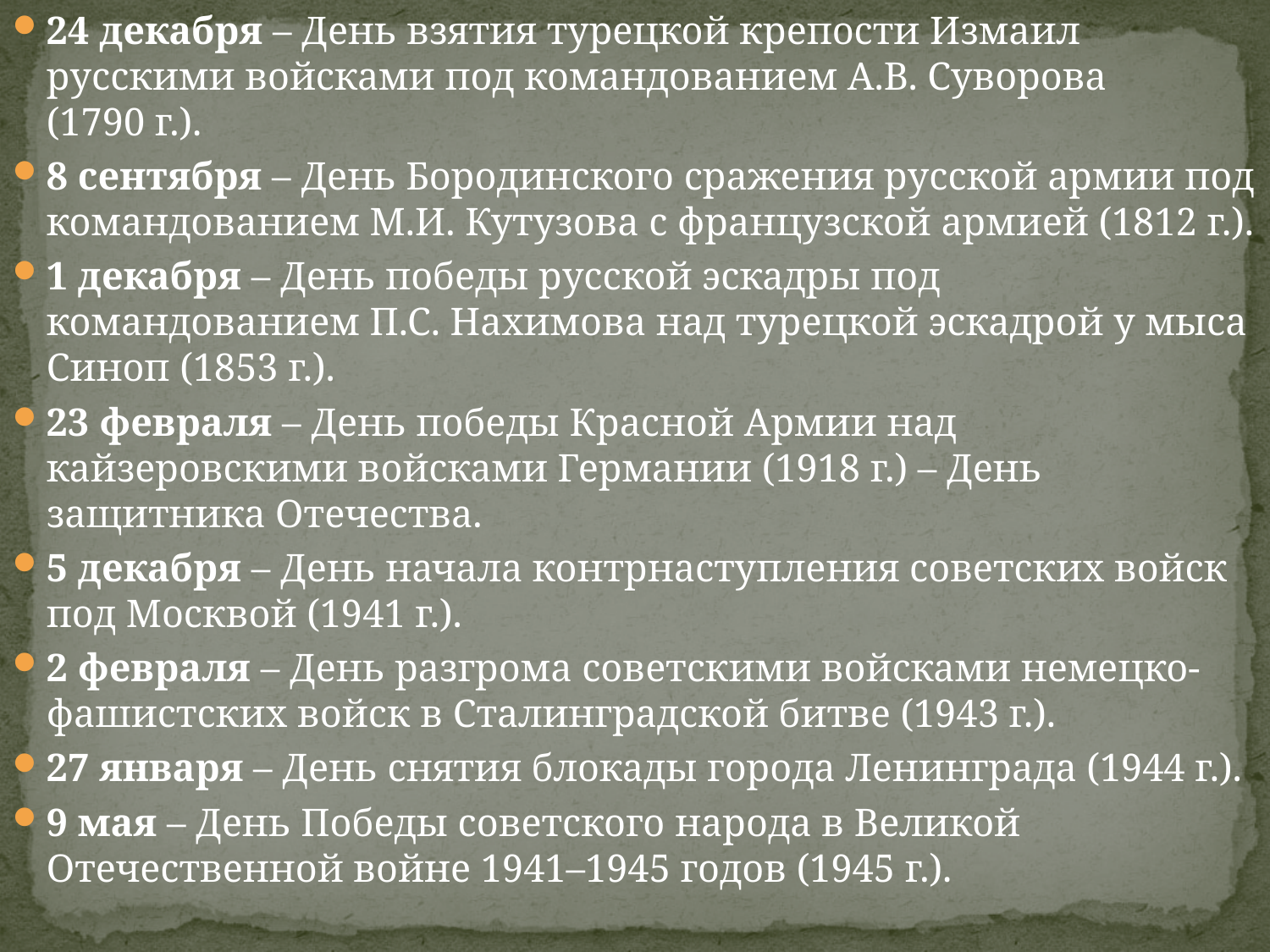

24 декабря – День взятия турецкой крепости Измаил русскими войсками под командованием А.В. Суворова (1790 г.).
8 сентября – День Бородинского сражения русской армии под командованием М.И. Кутузова с французской армией (1812 г.).
1 декабря – День победы русской эскадры под командованием П.С. Нахимова над турецкой эскадрой у мыса Синоп (1853 г.).
23 февраля – День победы Красной Армии над кайзеровскими войсками Германии (1918 г.) – День защитника Отечества.
5 декабря – День начала контрнаступления советских войск под Москвой (1941 г.).
2 февраля – День разгрома советскими войсками немецко-фашистских войск в Сталинградской битве (1943 г.).
27 января – День снятия блокады города Ленинграда (1944 г.).
9 мая – День Победы советского народа в Великой Отечественной войне 1941–1945 годов (1945 г.).